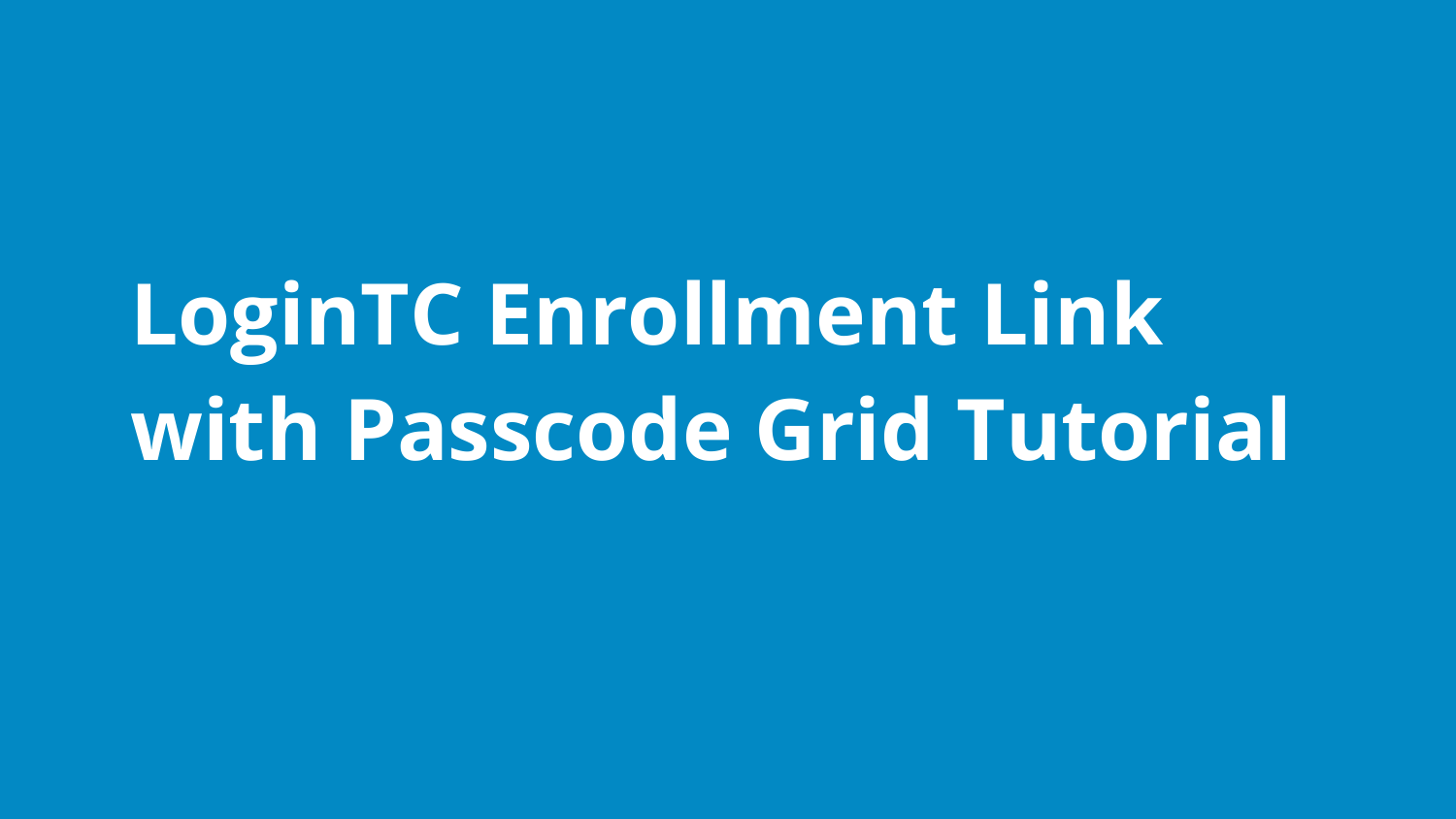

# LoginTC Enrollment Link with Passcode Grid Tutorial